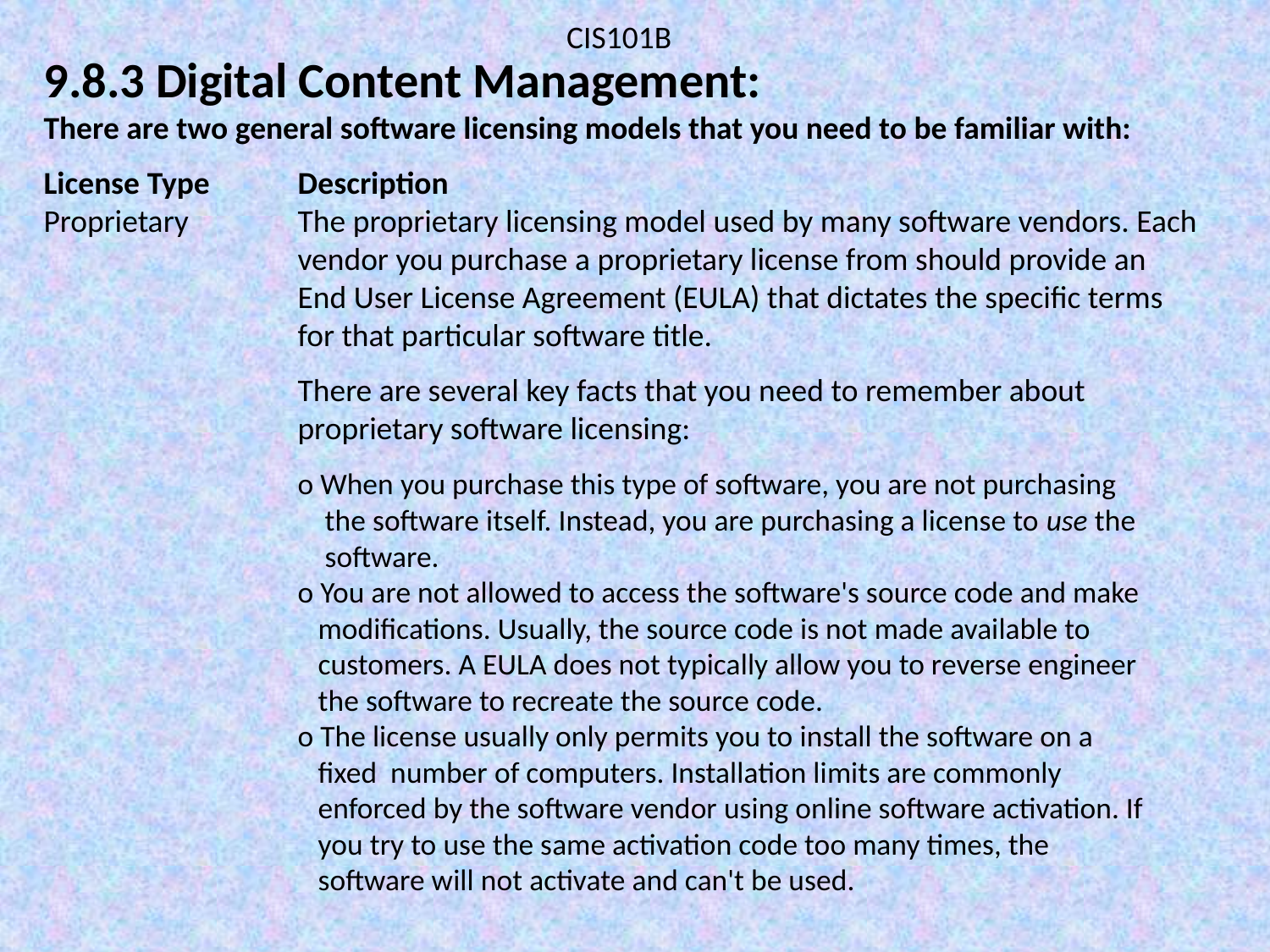

CIS101B
9.8.3 Digital Content Management:
There are two general software licensing models that you need to be familiar with:

License Type	Description
Proprietary	The proprietary licensing model used by many software vendors. Each 		vendor you purchase a proprietary license from should provide an 			End User License Agreement (EULA) that dictates the specific terms 			for that particular software title.

		There are several key facts that you need to remember about 			proprietary software licensing:

		o When you purchase this type of software, you are not purchasing 			    the software itself. Instead, you are purchasing a license to use the 			    software.
		o You are not allowed to access the software's source code and make 			   modifications. Usually, the source code is not made available to 			   customers. A EULA does not typically allow you to reverse engineer 			   the software to recreate the source code.
		o The license usually only permits you to install the software on a 			   fixed  number of computers. Installation limits are commonly 			   enforced by the software vendor using online software activation. If 			   you try to use the same activation code too many times, the 				   software will not activate and can't be used.